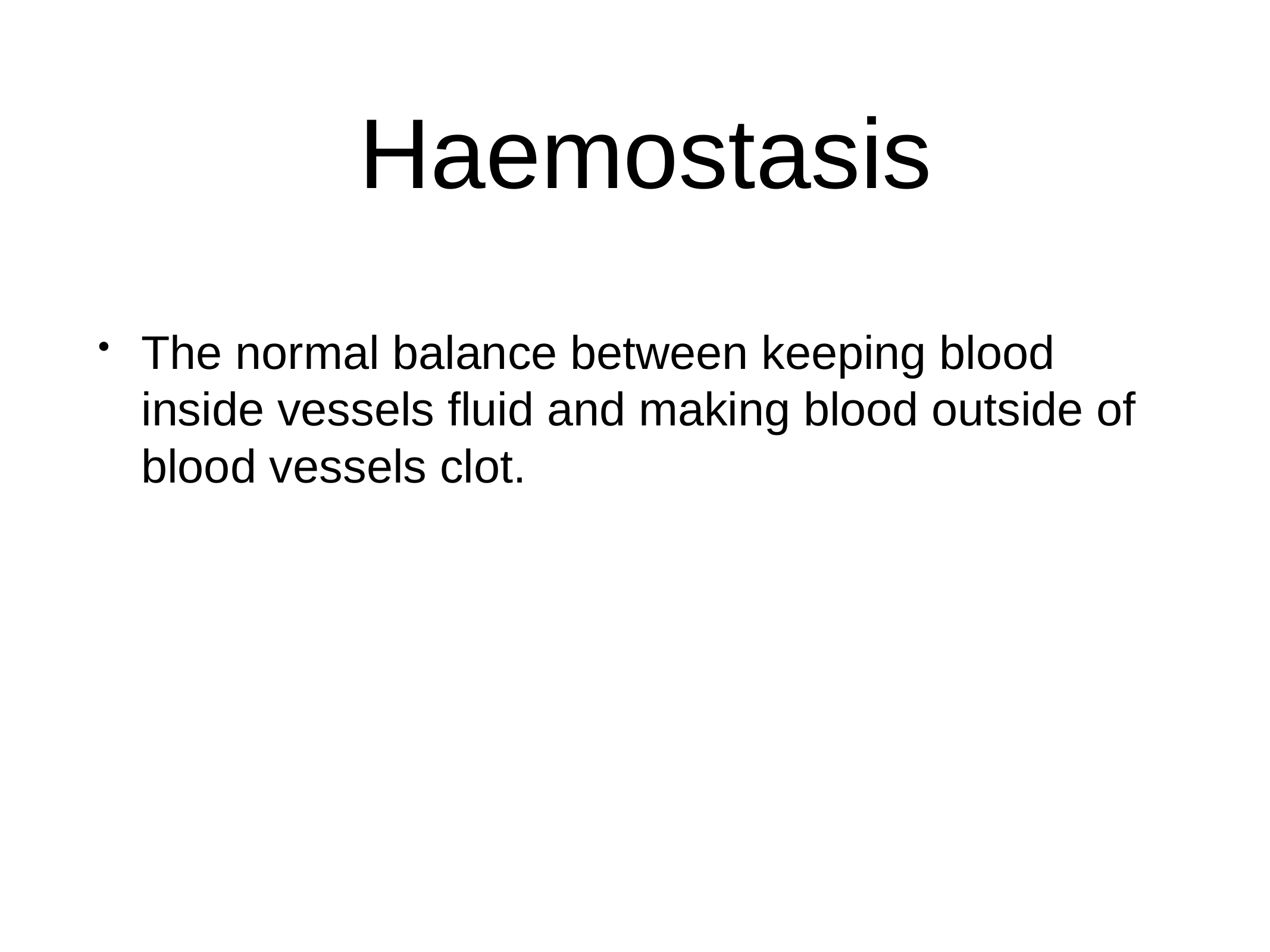

# Haemostasis
The normal balance between keeping blood inside vessels fluid and making blood outside of blood vessels clot.